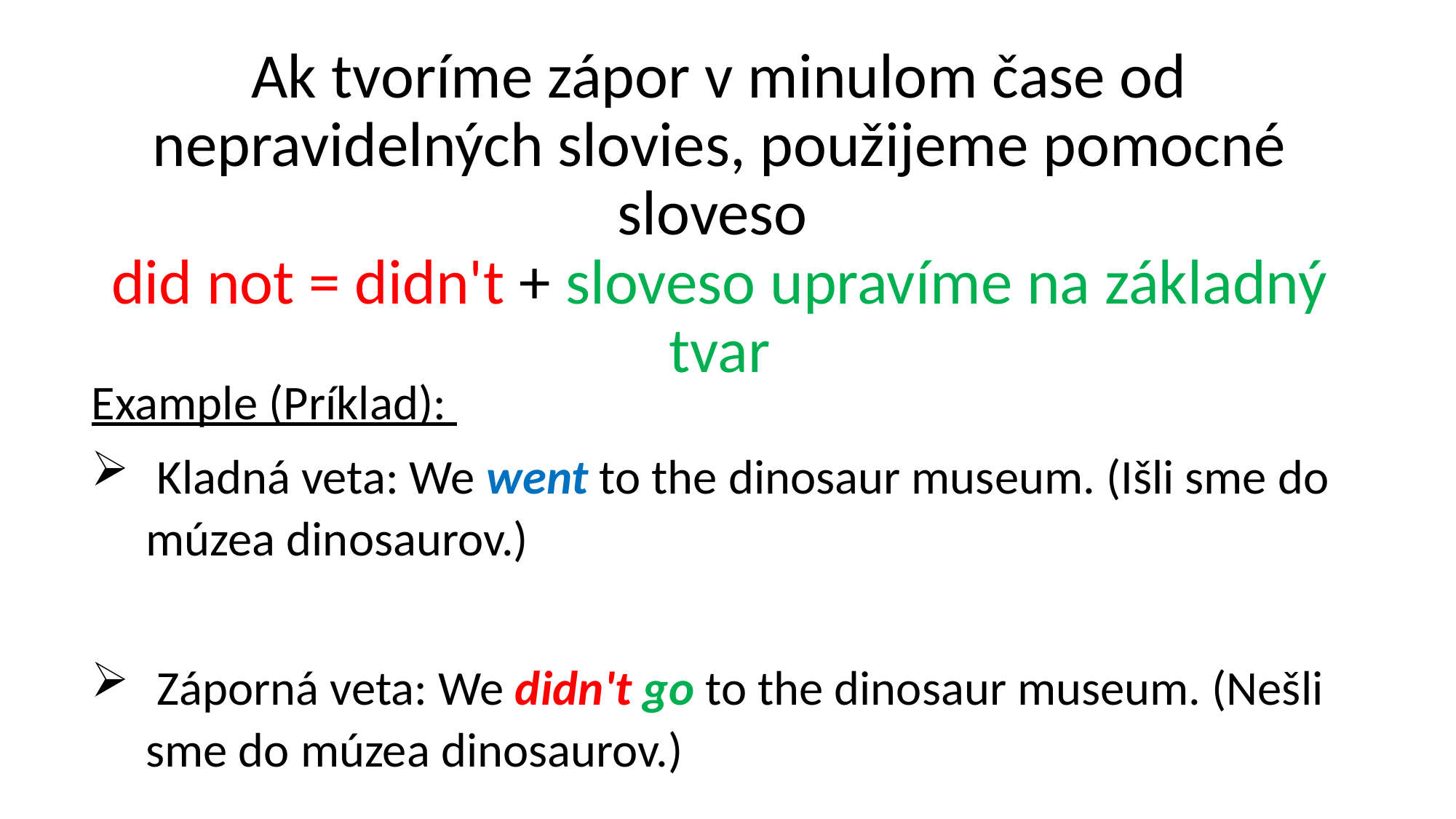

Ak tvoríme zápor v minulom čase od nepravidelných slovies, použijeme pomocné sloveso
did not = didn't + sloveso upravíme na základný tvar
Example (Príklad):
 Kladná veta: We went to the dinosaur museum. (Išli sme do múzea dinosaurov.)

 Záporná veta: We didn't go to the dinosaur museum. (Nešli sme do múzea dinosaurov.)